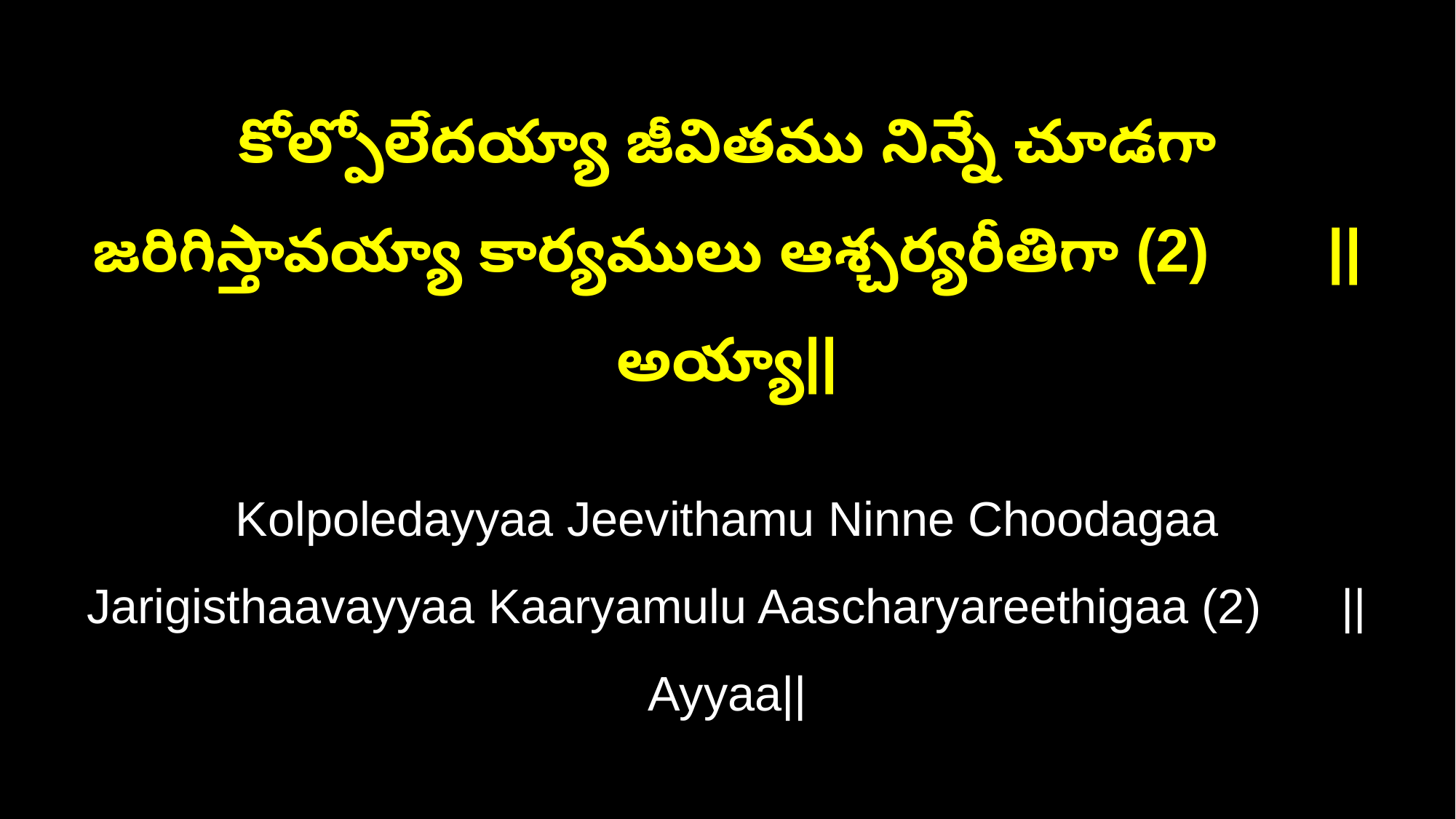

కోల్పోలేదయ్యా జీవితము నిన్నే చూడగా
జరిగిస్తావయ్యా కార్యములు ఆశ్చర్యరీతిగా (2)       ||అయ్యా||
Kolpoledayyaa Jeevithamu Ninne Choodagaa
Jarigisthaavayyaa Kaaryamulu Aascharyareethigaa (2)      ||Ayyaa||